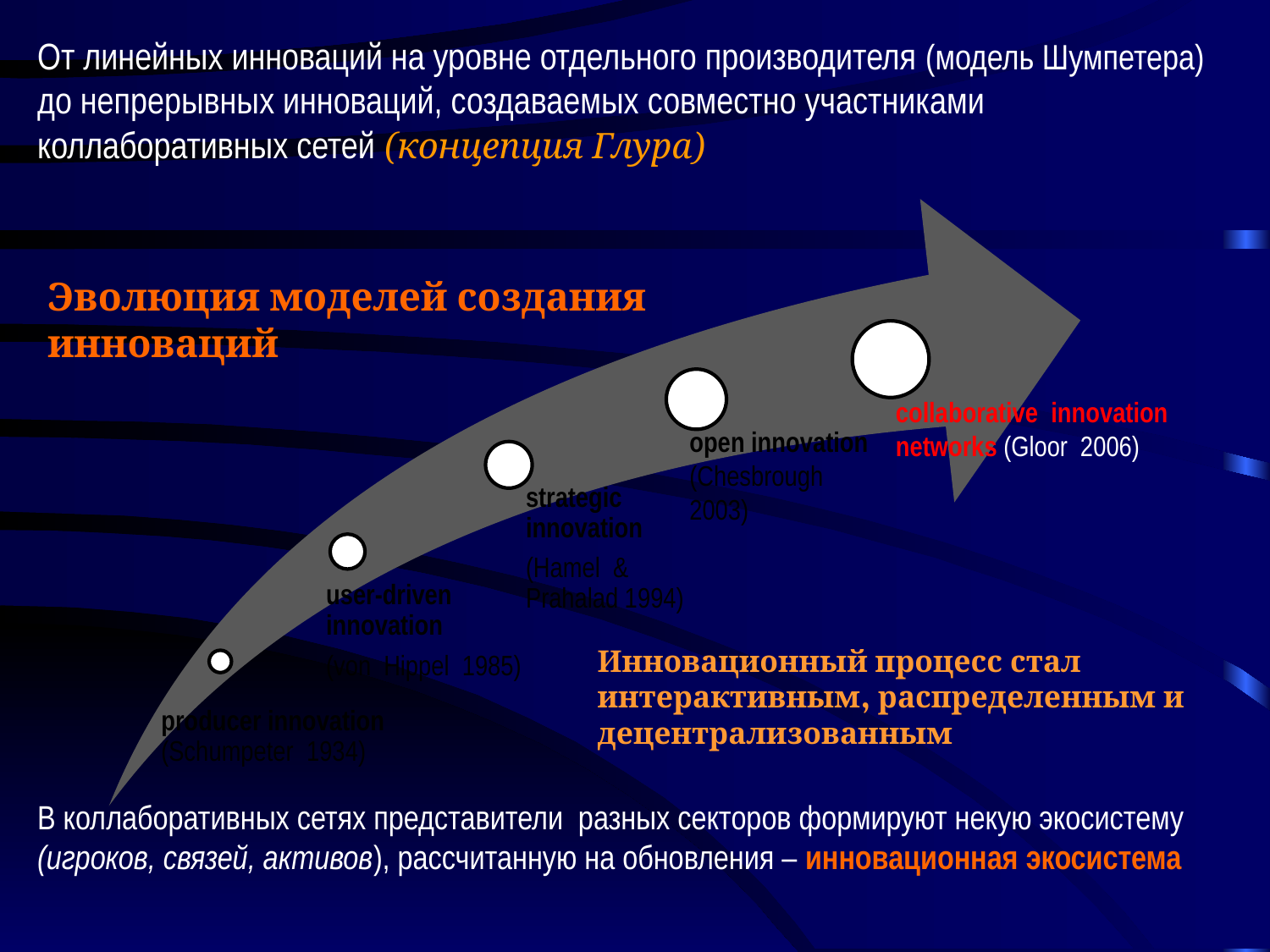

От линейных инноваций на уровне отдельного производителя (модель Шумпетера) до непрерывных инноваций, создаваемых совместно участниками коллаборативных сетей (концепция Глура)
producer innovation  (Schumpeter  1934)
user-driven innovation
(von  Hippel  1985)

strategic innovation
(Hamel  & Prahalad 1994)

open innovation (Chesbrough  2003)

collaborative  innovation networks (Gloor  2006)

Эволюция моделей создания инноваций
Инновационный процесс стал интерактивным, распределенным и децентрализованным
В коллаборативных сетях представители  разных секторов формируют некую экосистему (игроков, связей, активов), рассчитанную на обновления – инновационная экосистема